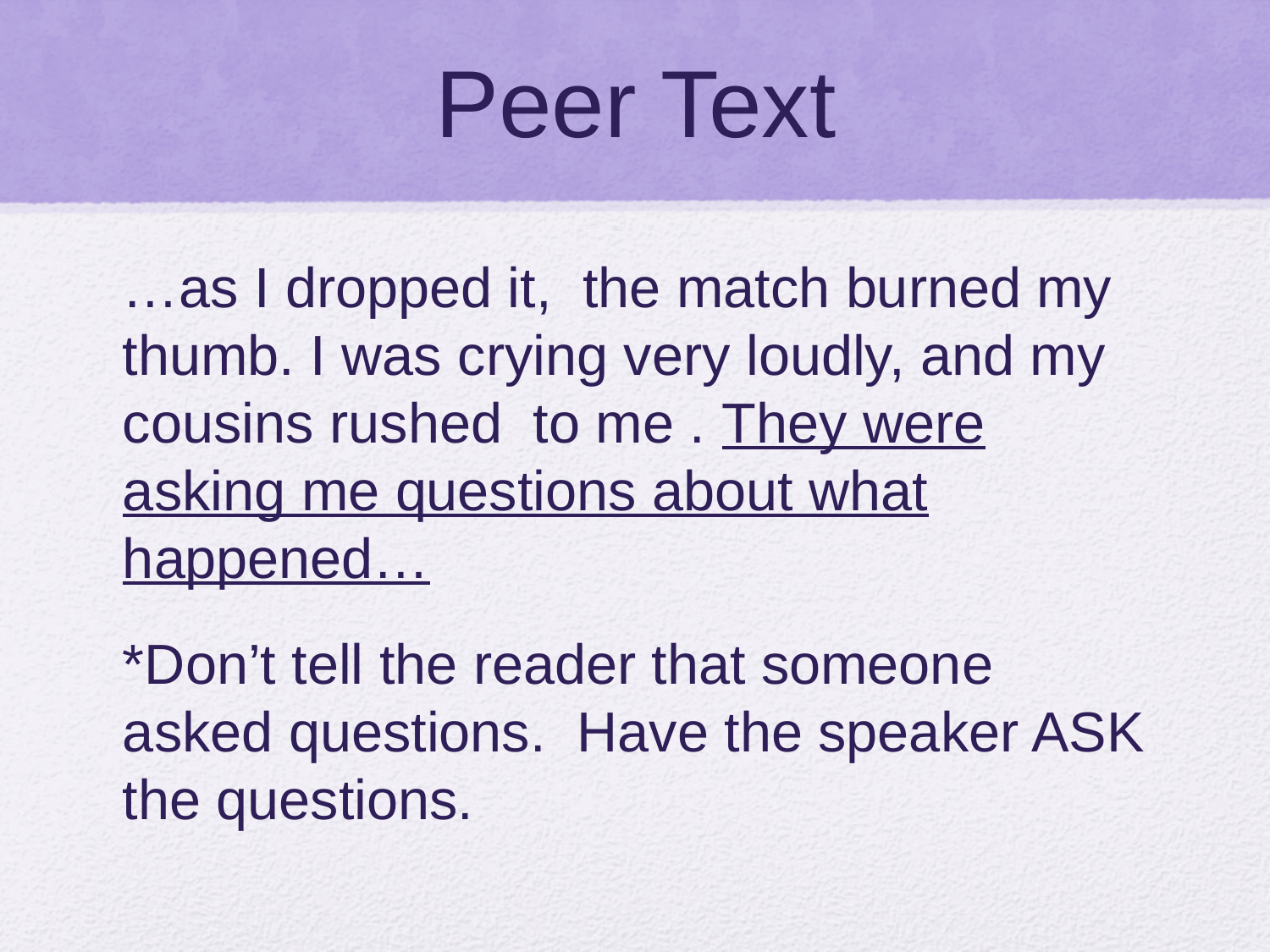

# Peer Text
…as I dropped it,  the match burned my thumb. I was crying very loudly, and my cousins rushed  to me . They were asking me questions about what happened…
*Don’t tell the reader that someone asked questions.  Have the speaker ASK the questions.